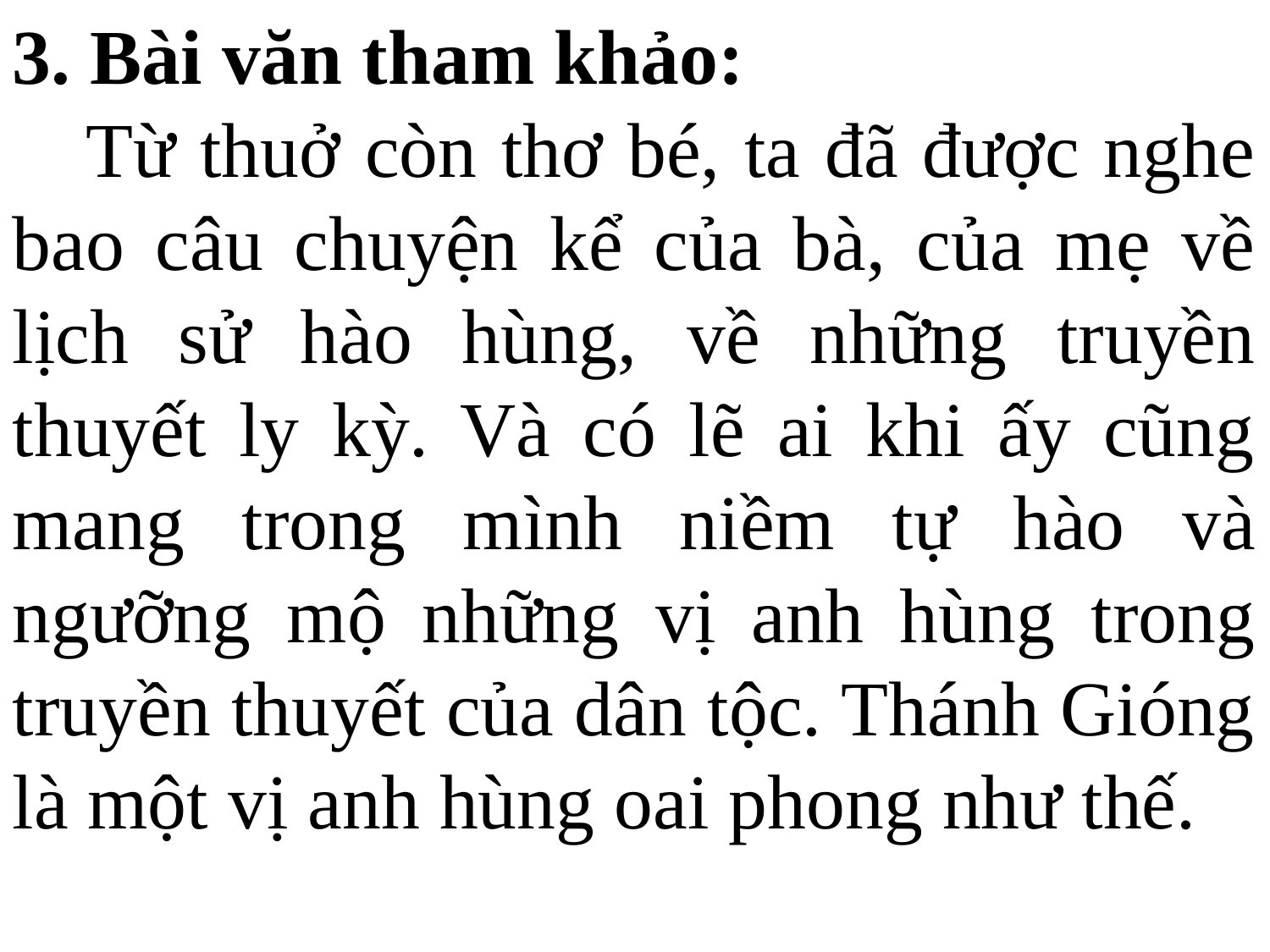

3. Bài văn tham khảo:
   Từ thuở còn thơ bé, ta đã được nghe bao câu chuyện kể của bà, của mẹ về lịch sử hào hùng, về những truyền thuyết ly kỳ. Và có lẽ ai khi ấy cũng mang trong mình niềm tự hào và ngưỡng mộ những vị anh hùng trong truyền thuyết của dân tộc. Thánh Gióng là một vị anh hùng oai phong như thế.